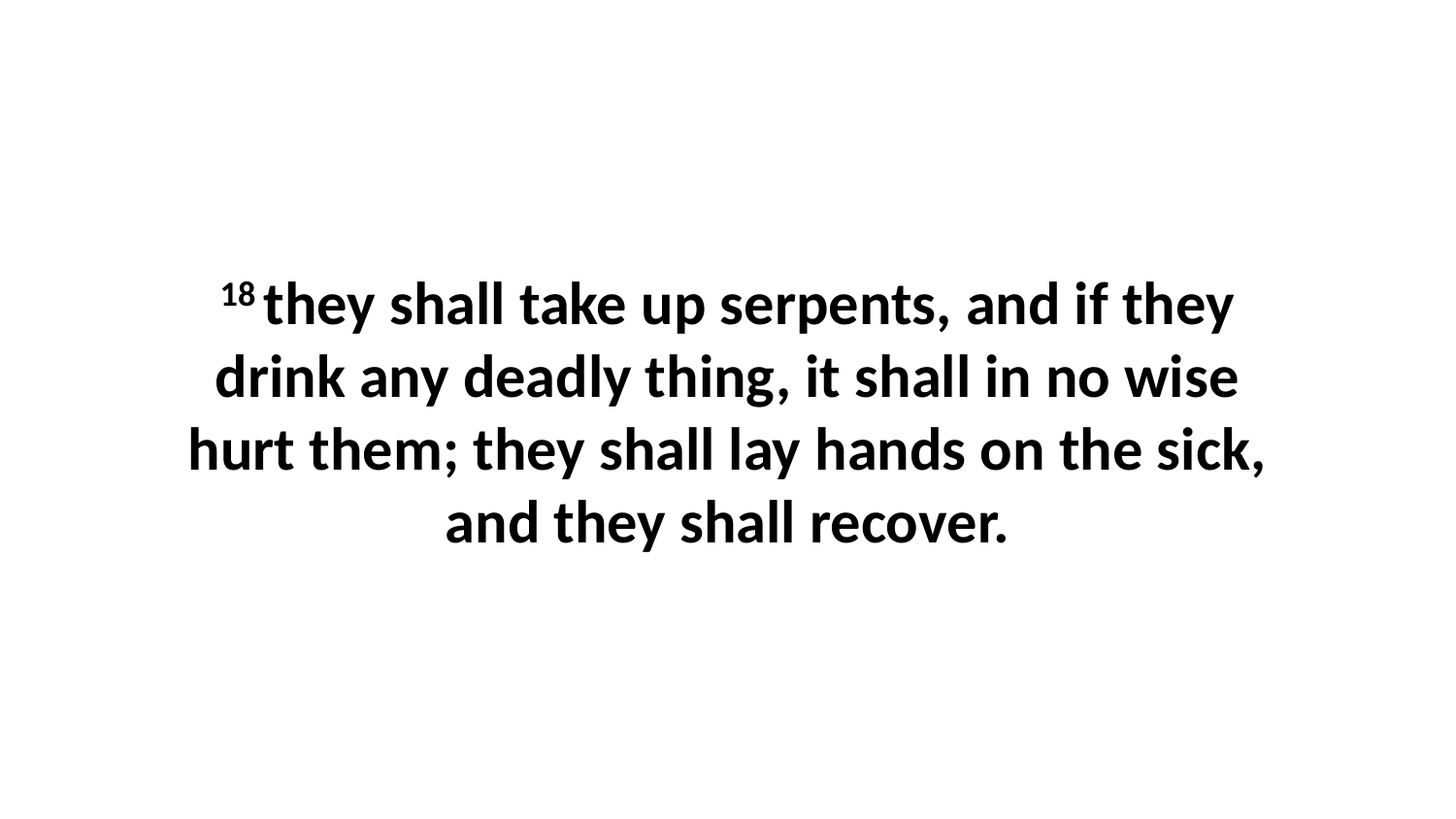

18 they shall take up serpents, and if they drink any deadly thing, it shall in no wise hurt them; they shall lay hands on the sick, and they shall recover.